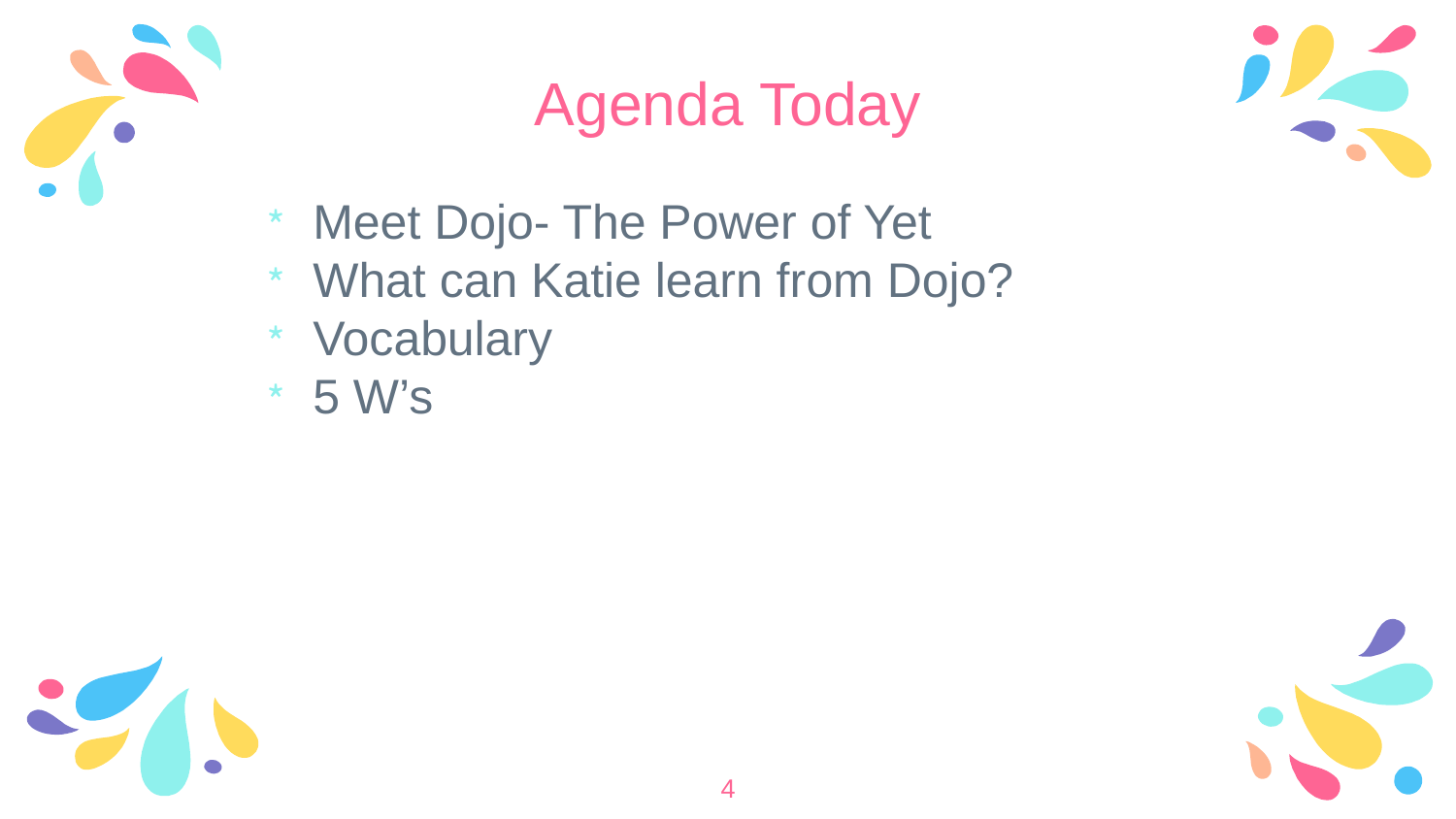

# Agenda Today
Meet Dojo- The Power of Yet
What can Katie learn from Dojo?
Vocabulary
5 W’s

4